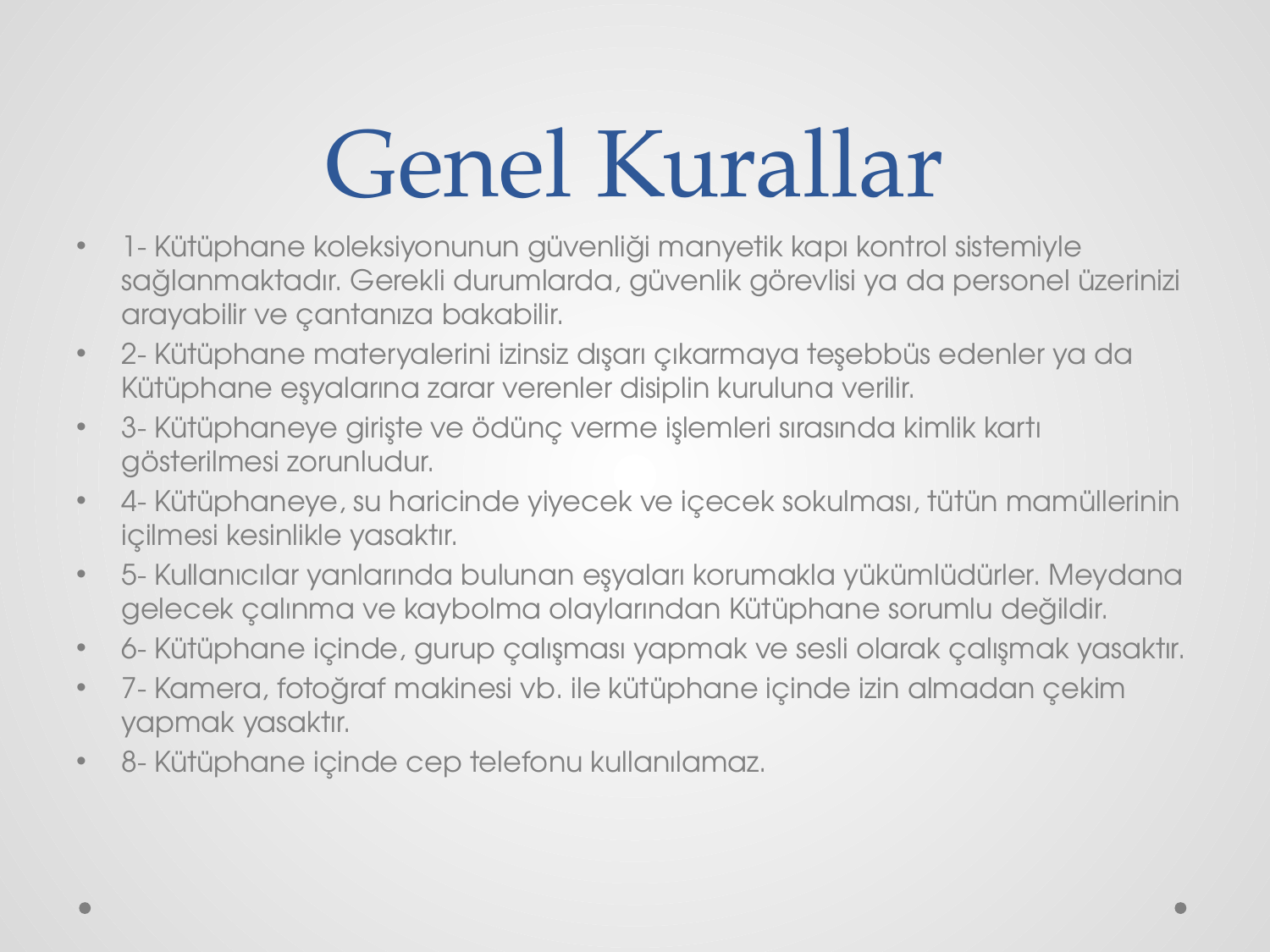

# Genel Kurallar
1- Kütüphane koleksiyonunun güvenliği manyetik kapı kontrol sistemiyle sağlanmaktadır. Gerekli durumlarda, güvenlik görevlisi ya da personel üzerinizi arayabilir ve çantanıza bakabilir.
2- Kütüphane materyalerini izinsiz dışarı çıkarmaya teşebbüs edenler ya da Kütüphane eşyalarına zarar verenler disiplin kuruluna verilir.
3- Kütüphaneye girişte ve ödünç verme işlemleri sırasında kimlik kartı gösterilmesi zorunludur.
4- Kütüphaneye, su haricinde yiyecek ve içecek sokulması, tütün mamüllerinin içilmesi kesinlikle yasaktır.
5- Kullanıcılar yanlarında bulunan eşyaları korumakla yükümlüdürler. Meydana gelecek çalınma ve kaybolma olaylarından Kütüphane sorumlu değildir.
6- Kütüphane içinde, gurup çalışması yapmak ve sesli olarak çalışmak yasaktır.
7- Kamera, fotoğraf makinesi vb. ile kütüphane içinde izin almadan çekim yapmak yasaktır.
8- Kütüphane içinde cep telefonu kullanılamaz.